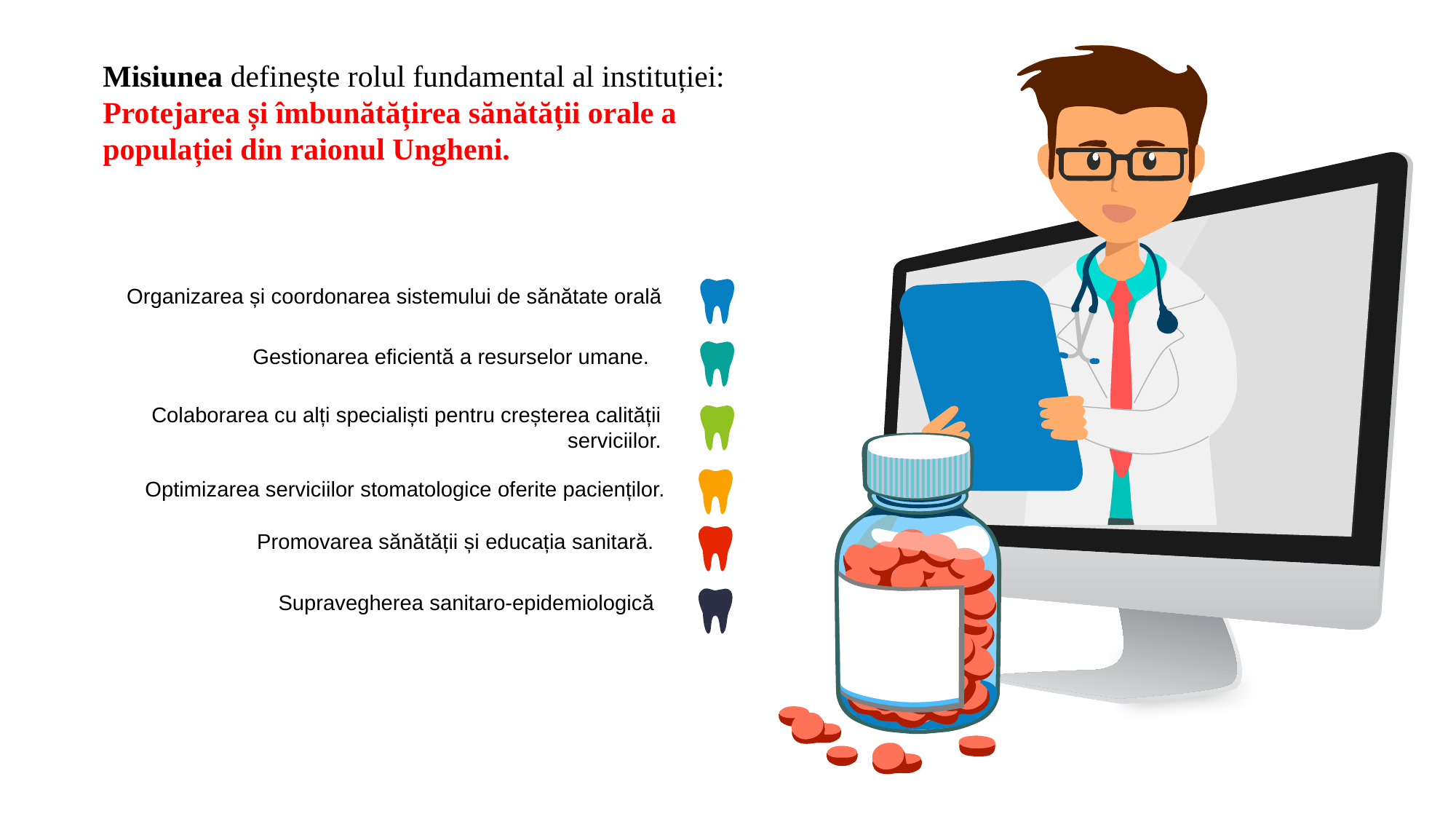

Misiunea definește rolul fundamental al instituției: Protejarea și îmbunătățirea sănătății orale a populației din raionul Ungheni.

Organizarea și coordonarea sistemului de sănătate orală

Gestionarea eficientă a resurselor umane.

Colaborarea cu alți specialiști pentru creșterea calității serviciilor.

Optimizarea serviciilor stomatologice oferite pacienților.
Promovarea sănătății și educația sanitară.

Supravegherea sanitaro-epidemiologică